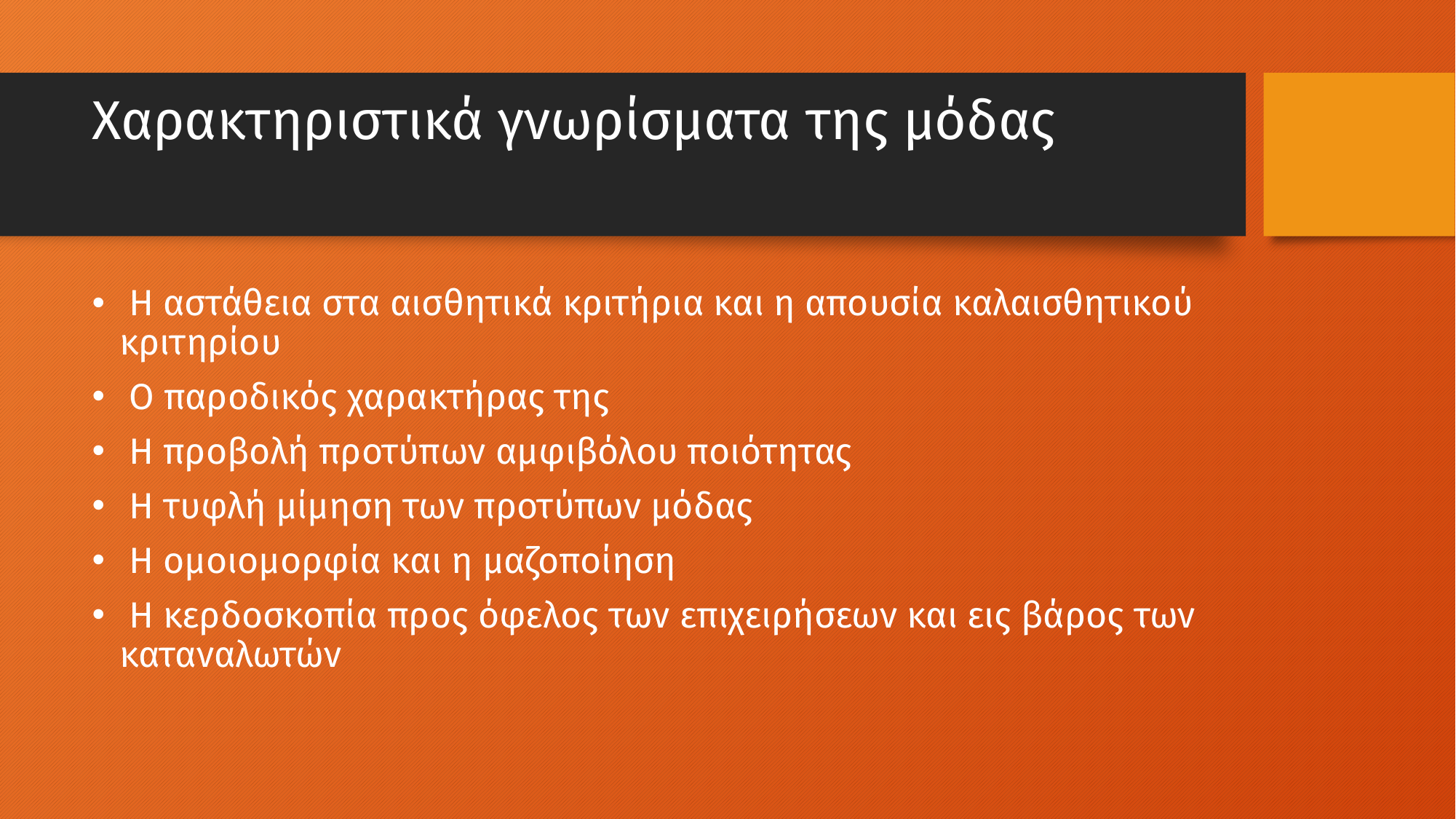

# Χαρακτηριστικά γνωρίσματα της μόδας
 Η αστάθεια στα αισθητικά κριτήρια και η απουσία καλαισθητικού κριτηρίου
 Ο παροδικός χαρακτήρας της
 Η προβολή προτύπων αμφιβόλου ποιότητας
 Η τυφλή μίμηση των προτύπων μόδας
 Η ομοιομορφία και η μαζοποίηση
 Η κερδοσκοπία προς όφελος των επιχειρήσεων και εις βάρος των καταναλωτών